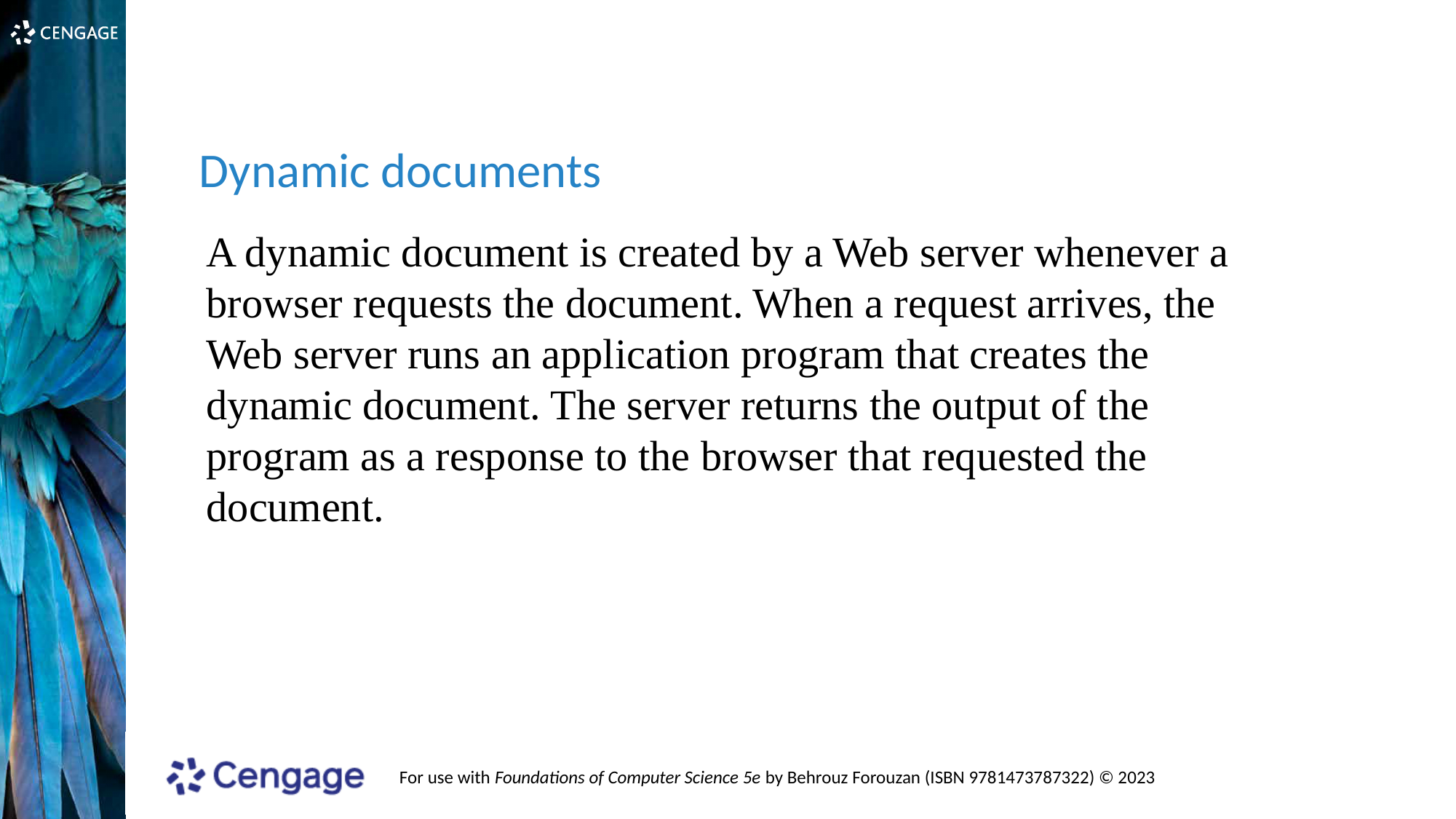

Dynamic documents
A dynamic document is created by a Web server whenever a browser requests the document. When a request arrives, the Web server runs an application program that creates the dynamic document. The server returns the output of the program as a response to the browser that requested the document.